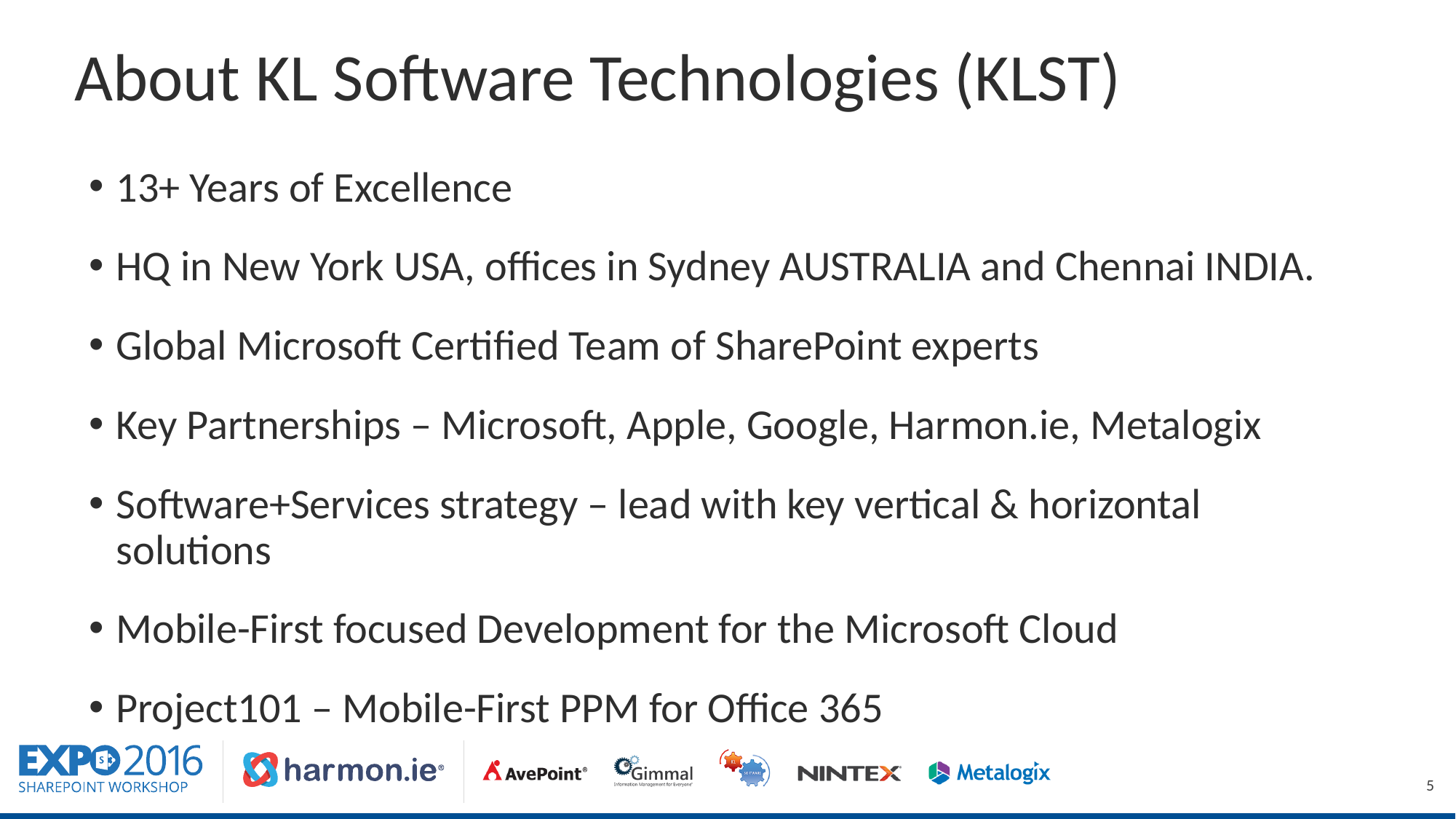

# About KL Software Technologies (KLST)
13+ Years of Excellence
HQ in New York USA, offices in Sydney AUSTRALIA and Chennai INDIA.
Global Microsoft Certified Team of SharePoint experts
Key Partnerships – Microsoft, Apple, Google, Harmon.ie, Metalogix
Software+Services strategy – lead with key vertical & horizontal solutions
Mobile-First focused Development for the Microsoft Cloud
Project101 – Mobile-First PPM for Office 365
5